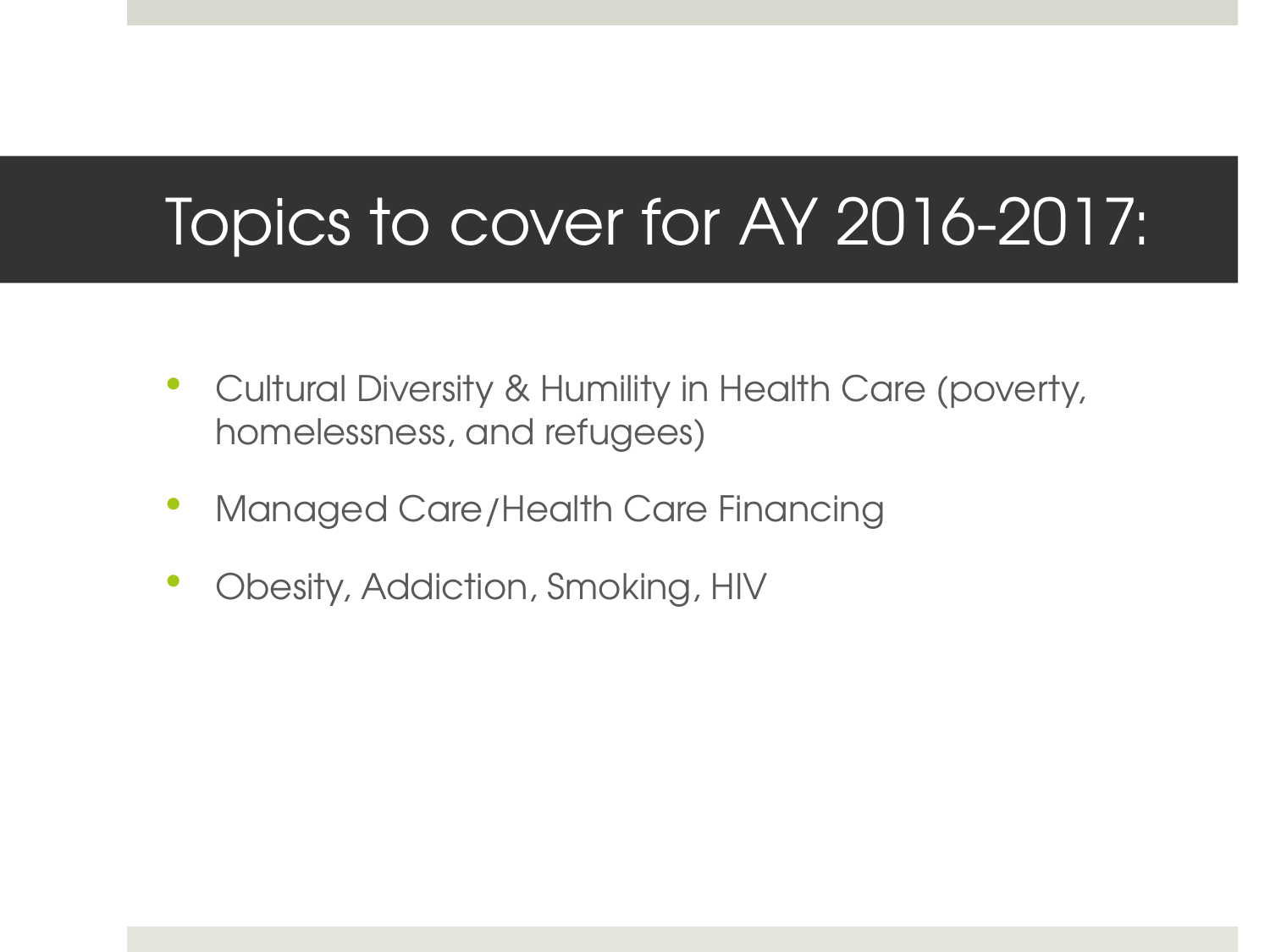

# Topics to cover for AY 2016-2017:
Cultural Diversity & Humility in Health Care (poverty, homelessness, and refugees)
Managed Care/Health Care Financing
Obesity, Addiction, Smoking, HIV